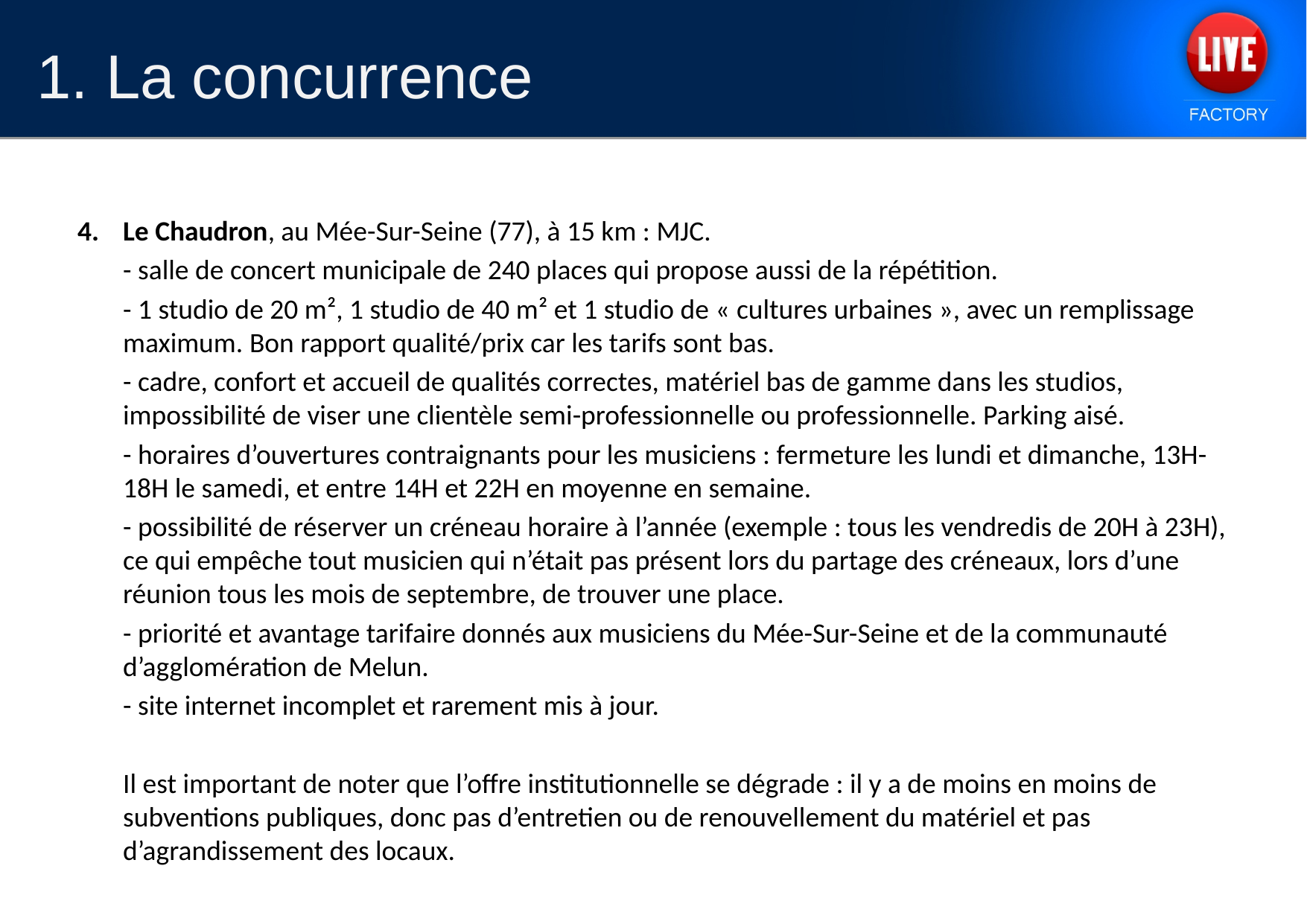

1. La concurrence
4.	Le Chaudron, au Mée-Sur-Seine (77), à 15 km : MJC.
	- salle de concert municipale de 240 places qui propose aussi de la répétition.
	- 1 studio de 20 m², 1 studio de 40 m² et 1 studio de « cultures urbaines », avec un remplissage maximum. Bon rapport qualité/prix car les tarifs sont bas.
	- cadre, confort et accueil de qualités correctes, matériel bas de gamme dans les studios, impossibilité de viser une clientèle semi-professionnelle ou professionnelle. Parking aisé.
	- horaires d’ouvertures contraignants pour les musiciens : fermeture les lundi et dimanche, 13H-18H le samedi, et entre 14H et 22H en moyenne en semaine.
	- possibilité de réserver un créneau horaire à l’année (exemple : tous les vendredis de 20H à 23H), ce qui empêche tout musicien qui n’était pas présent lors du partage des créneaux, lors d’une réunion tous les mois de septembre, de trouver une place.
	- priorité et avantage tarifaire donnés aux musiciens du Mée-Sur-Seine et de la communauté d’agglomération de Melun.
	- site internet incomplet et rarement mis à jour.

	Il est important de noter que l’offre institutionnelle se dégrade : il y a de moins en moins de subventions publiques, donc pas d’entretien ou de renouvellement du matériel et pas d’agrandissement des locaux.